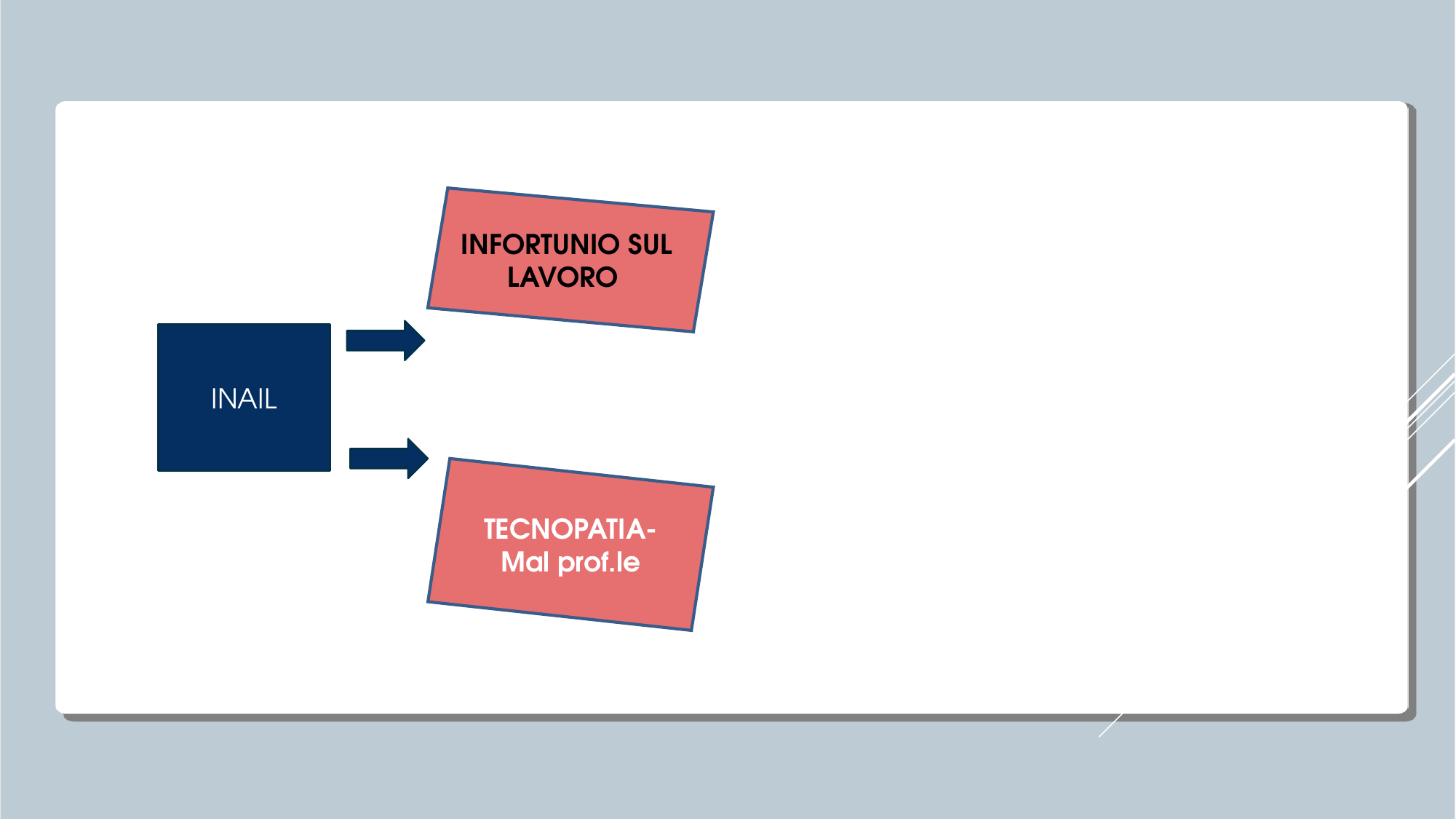

INFORTUNIO SUL
LAVORO

INAIL

TECNOPATIA-
Mal prof.le